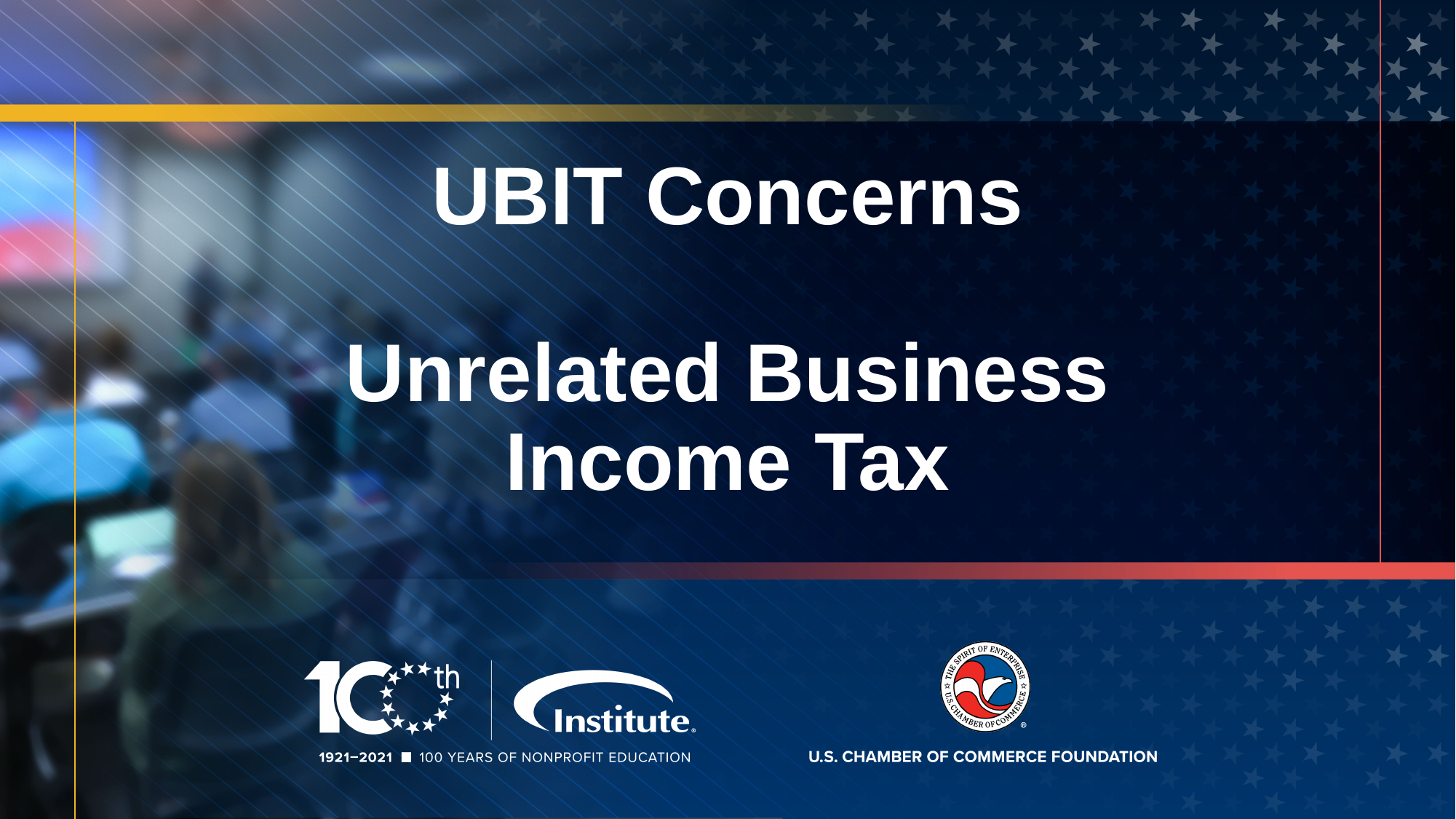

# UBIT Concerns Unrelated Business Income Tax